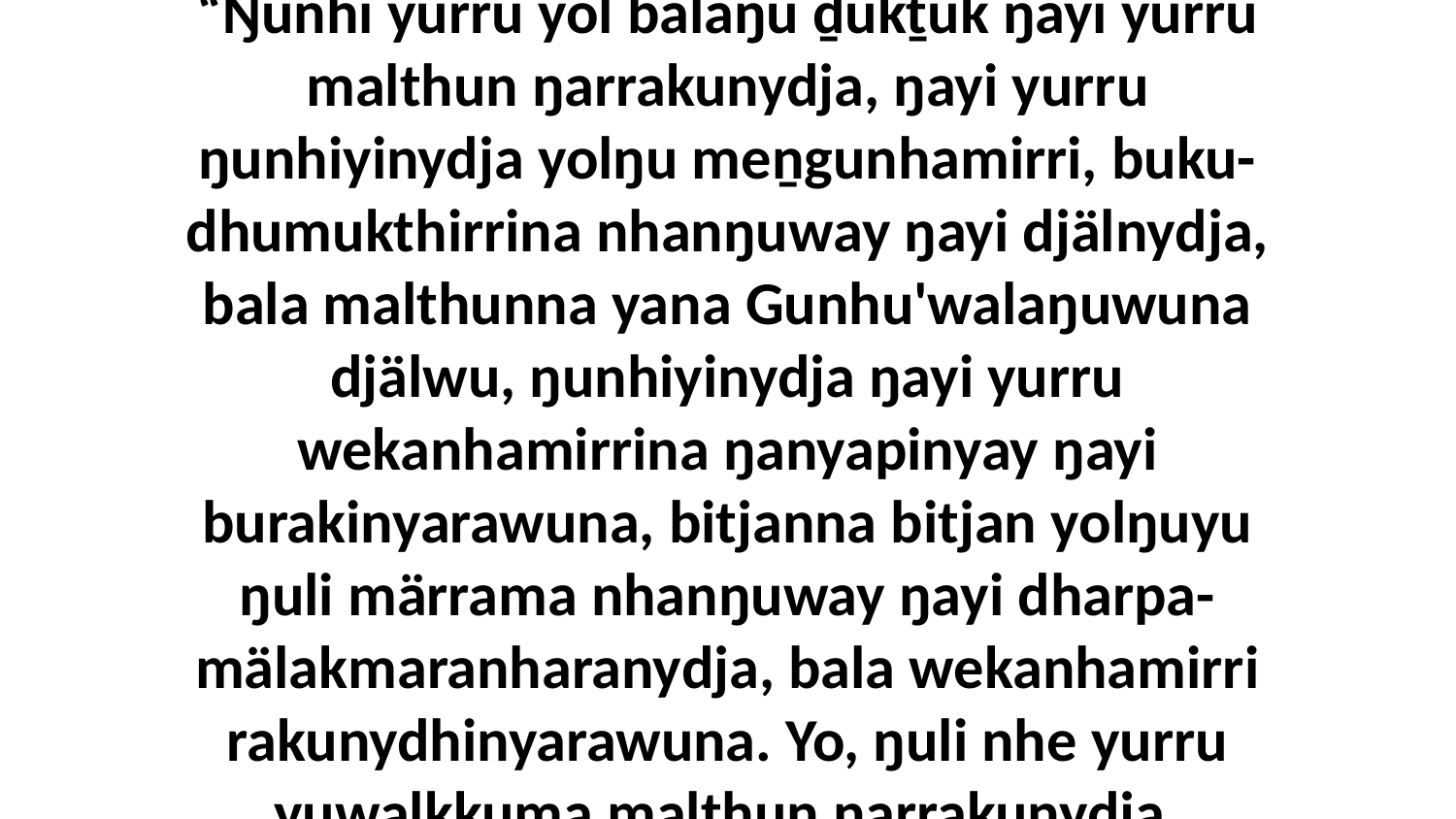

34 Bala ŋayi Djesuyunydja ḻuŋ'maraŋala galkikuŋalana nhanukiyingalana ŋunhi yolŋu'-yulŋunhanydja ga wiripu-guḻku'nha, bala ŋayi waŋanana walalanha bitjarrana, “Ŋunhi yurru yol balaŋu ḏukṯuk ŋayi yurru malthun ŋarrakunydja, ŋayi yurru ŋunhiyinydja yolŋu meṉgunhamirri, buku-dhumukthirrina nhanŋuway ŋayi djälnydja, bala malthunna yana Gunhu'walaŋuwuna djälwu, ŋunhiyinydja ŋayi yurru wekanhamirrina ŋanyapinyay ŋayi burakinyarawuna, bitjanna bitjan yolŋuyu ŋuli märrama nhanŋuway ŋayi dharpa-mälakmaranharanydja, bala wekanhamirri rakunydhinyarawuna. Yo, ŋuli nhe yurru yuwalkkuma malthun ŋarrakunydja, nhenydja yurru ḏaḏawyunna nhokiyingalaŋuŋurunydja djälŋuru, bala malthunna-yana-wala dhärukku ŋarrakuwaynha.